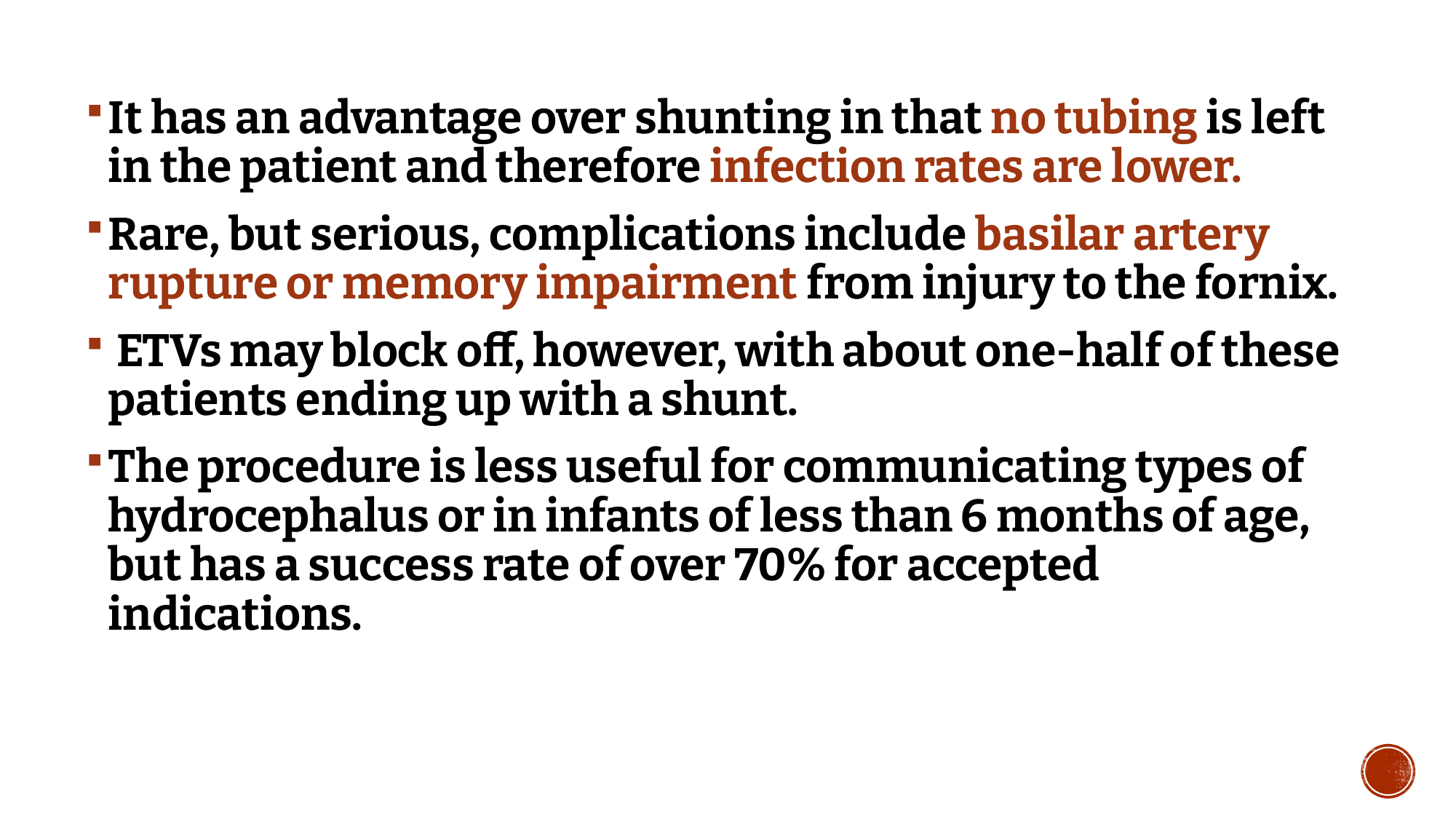

It has an advantage over shunting in that no tubing is left in the patient and therefore infection rates are lower.
Rare, but serious, complications include basilar artery rupture or memory impairment from injury to the fornix.
 ETVs may block off, however, with about one-half of these patients ending up with a shunt.
The procedure is less useful for communicating types of hydrocephalus or in infants of less than 6 months of age, but has a success rate of over 70% for accepted indications.